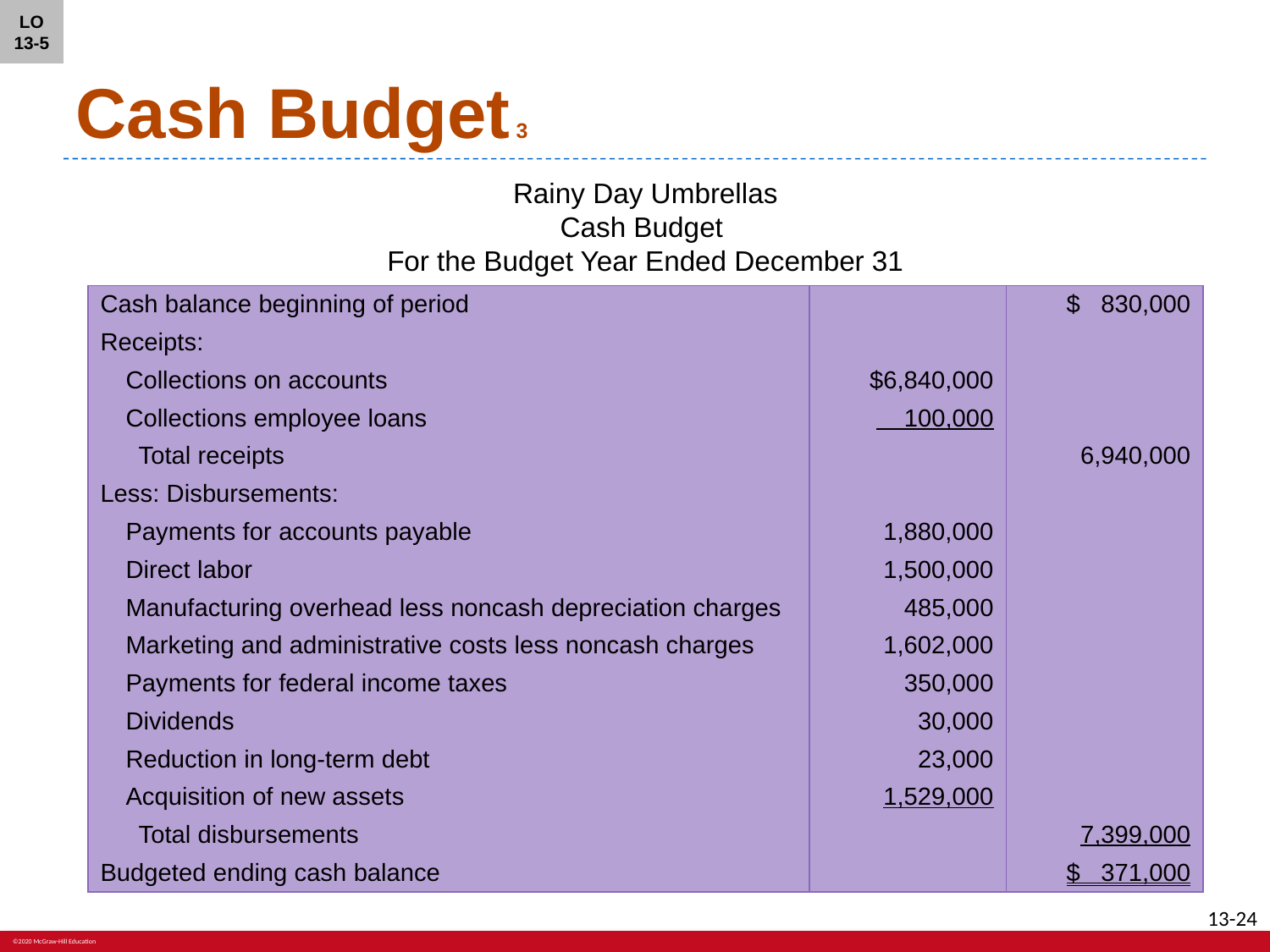

LO 13-5
# Cash Budget 3
Rainy Day Umbrellas
Cash Budget
For the Budget Year Ended December 31
| Cash balance beginning of period |  | $ 830,000 |
| --- | --- | --- |
| Receipts: |  |  |
| Collections on accounts | $6,840,000 |  |
| Collections employee loans | 100,000 |  |
| Total receipts |  | 6,940,000 |
| Less: Disbursements: |  |  |
| Payments for accounts payable | 1,880,000 |  |
| Direct labor | 1,500,000 |  |
| Manufacturing overhead less noncash depreciation charges | 485,000 |  |
| Marketing and administrative costs less noncash charges | 1,602,000 |  |
| Payments for federal income taxes | 350,000 |  |
| Dividends | 30,000 |  |
| Reduction in long-term debt | 23,000 |  |
| Acquisition of new assets | 1,529,000 |  |
| Total disbursements |  | 7,399,000 |
| Budgeted ending cash balance |  | $ 371,000 |